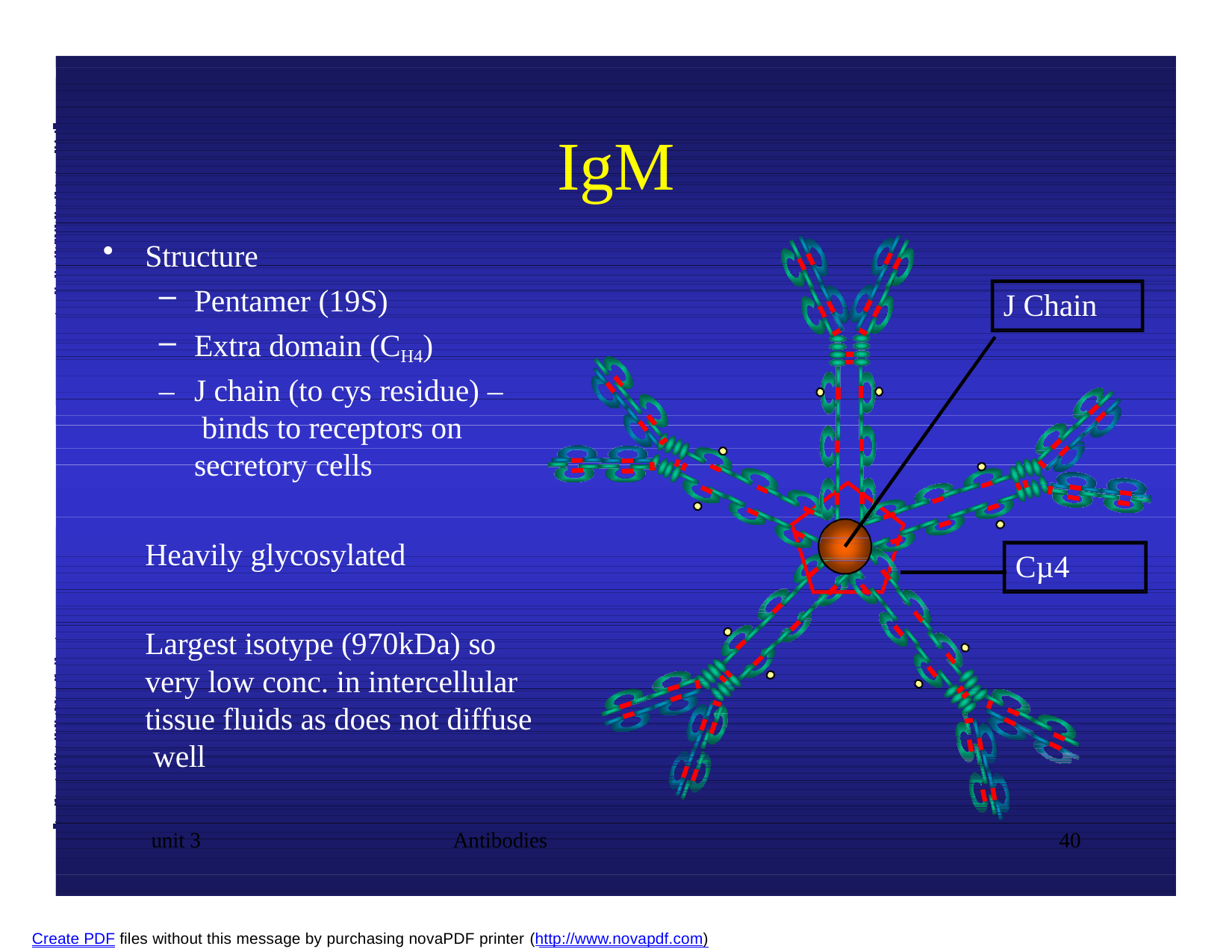

IgM

Structure

Pentamer (19S)
Extra domain (CH4)

J Chain

–	J chain (to cys residue) –  binds to receptors on  secretory cells

Heavily glycosylated

Cµ4

Largest isotype (970kDa) so  very low conc. in intercellular  tissue fluids as does not diffuse  well

unit 3
Antibodies
40

Create PDF files without this message by purchasing novaPDF printer (http://www.novapdf.com)